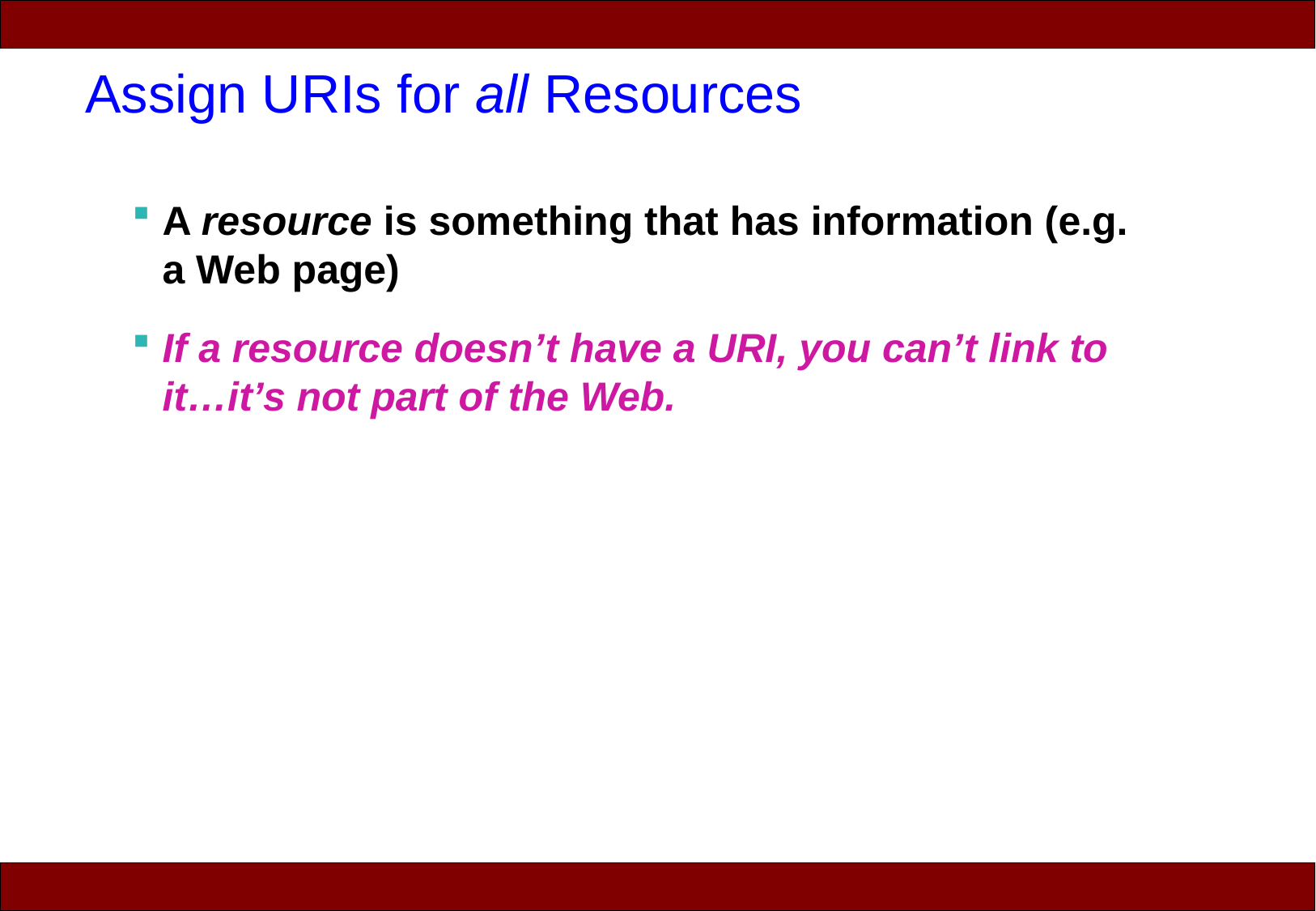

# Assign URIs for all Resources
A resource is something that has information (e.g. a Web page)
If a resource doesn’t have a URI, you can’t link to it…it’s not part of the Web.